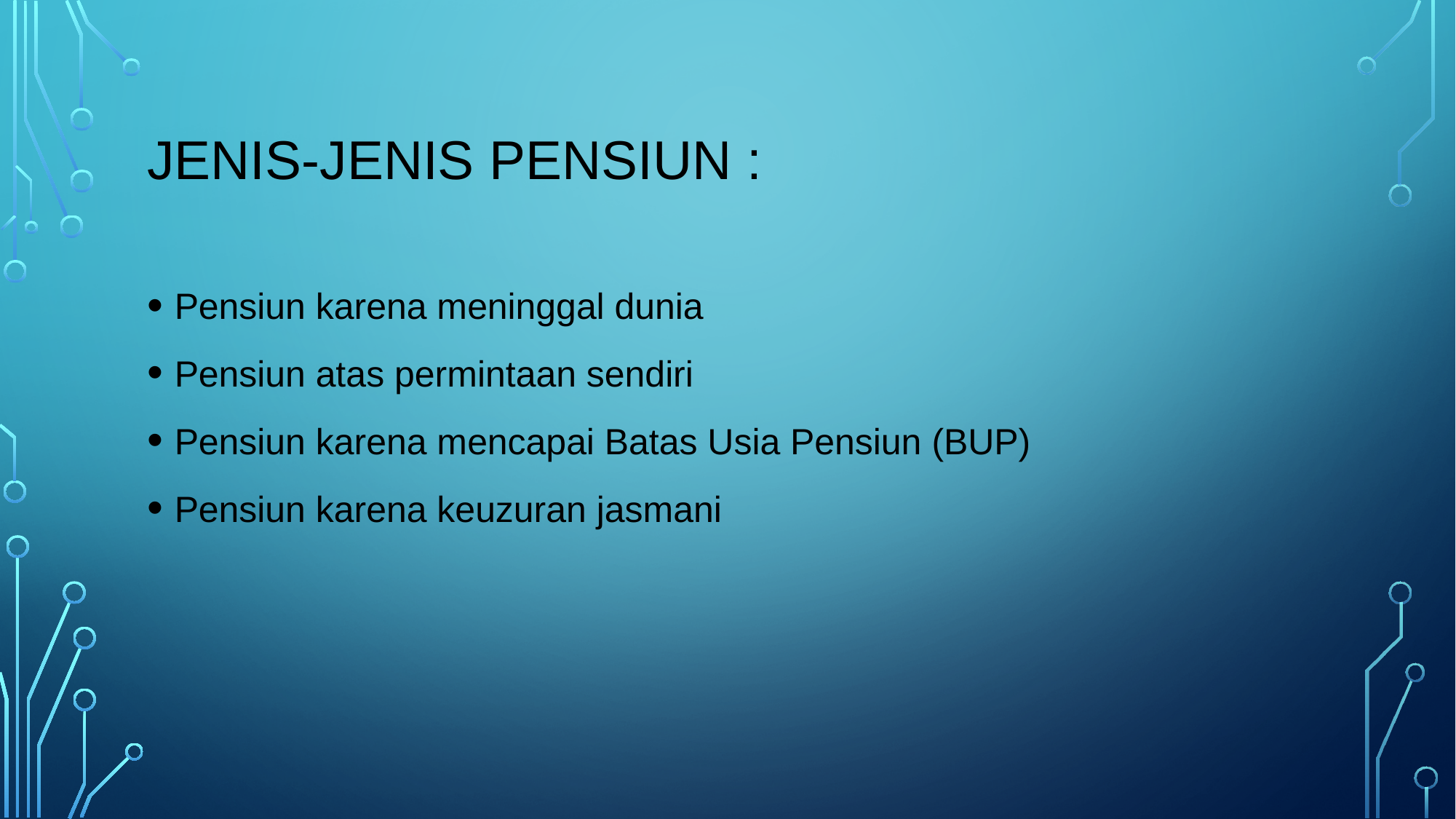

# JENIS-JENIS PENSIUN :
Pensiun karena meninggal dunia
Pensiun atas permintaan sendiri
Pensiun karena mencapai Batas Usia Pensiun (BUP)
Pensiun karena keuzuran jasmani